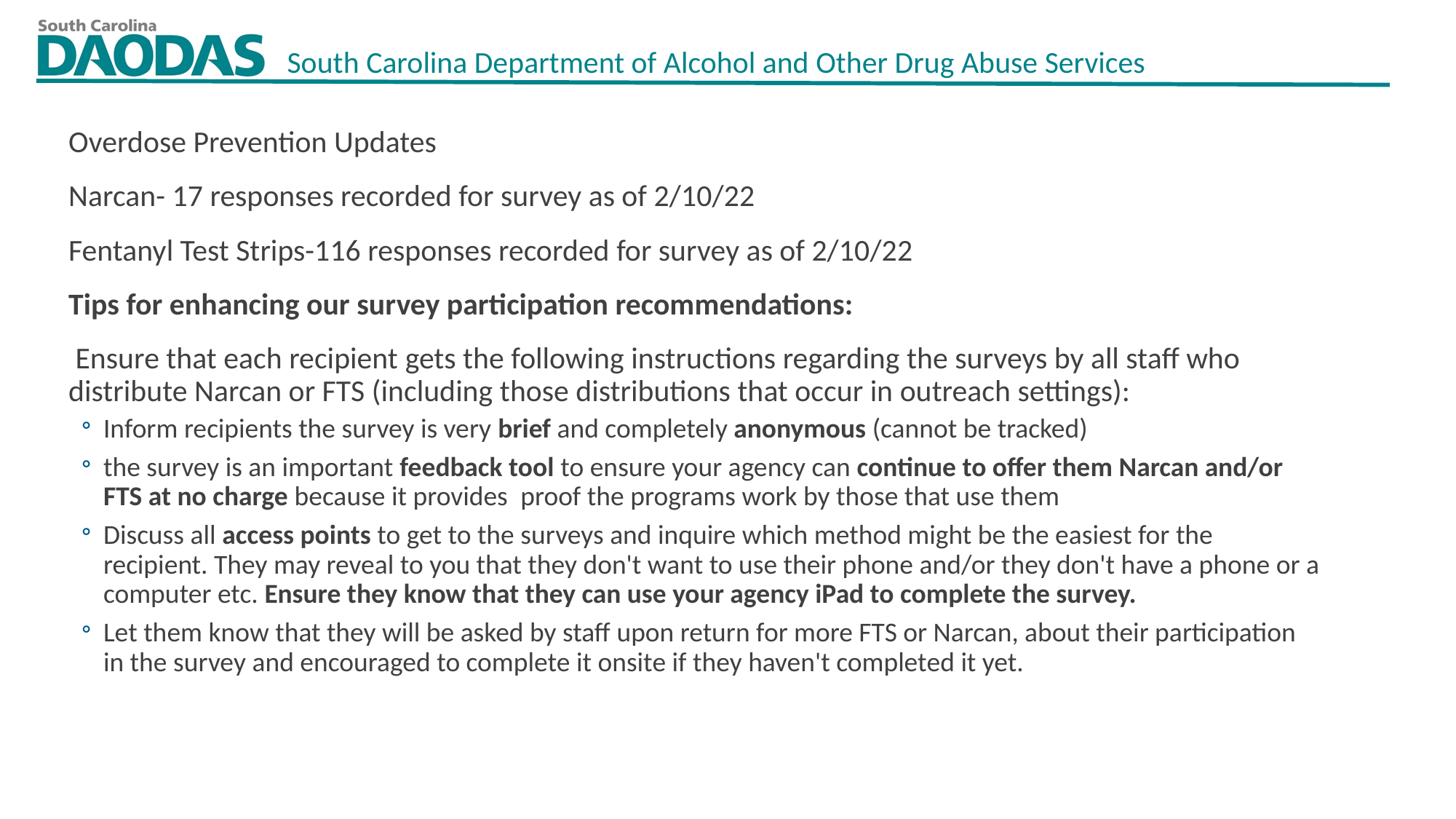

Overdose Prevention Updates
Narcan- 17 responses recorded for survey as of 2/10/22
Fentanyl Test Strips-116 responses recorded for survey as of 2/10/22
Tips for enhancing our survey participation recommendations:
 Ensure that each recipient gets the following instructions regarding the surveys by all staff who distribute Narcan or FTS (including those distributions that occur in outreach settings):
Inform recipients the survey is very brief and completely anonymous (cannot be tracked)
the survey is an important feedback tool to ensure your agency can continue to offer them Narcan and/or FTS at no charge because it provides  proof the programs work by those that use them
Discuss all access points to get to the surveys and inquire which method might be the easiest for the recipient. They may reveal to you that they don't want to use their phone and/or they don't have a phone or a computer etc. Ensure they know that they can use your agency iPad to complete the survey.
Let them know that they will be asked by staff upon return for more FTS or Narcan, about their participation in the survey and encouraged to complete it onsite if they haven't completed it yet.

2/10/2022